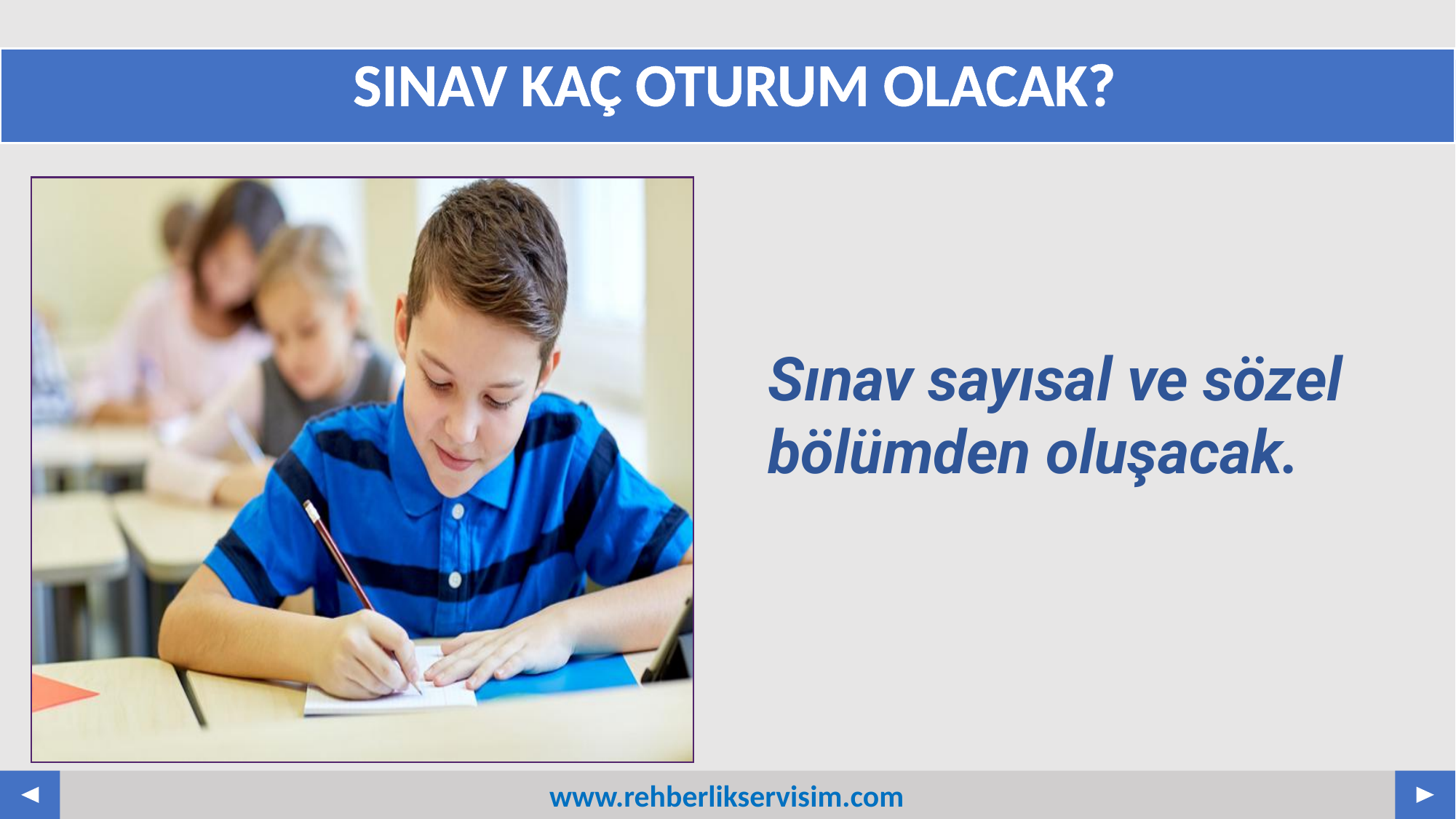

# SINAV KAÇ OTURUM OLACAK?

Sınav sayısal ve sözel  bölümden oluşacak.
www.rehberlikservisim.com